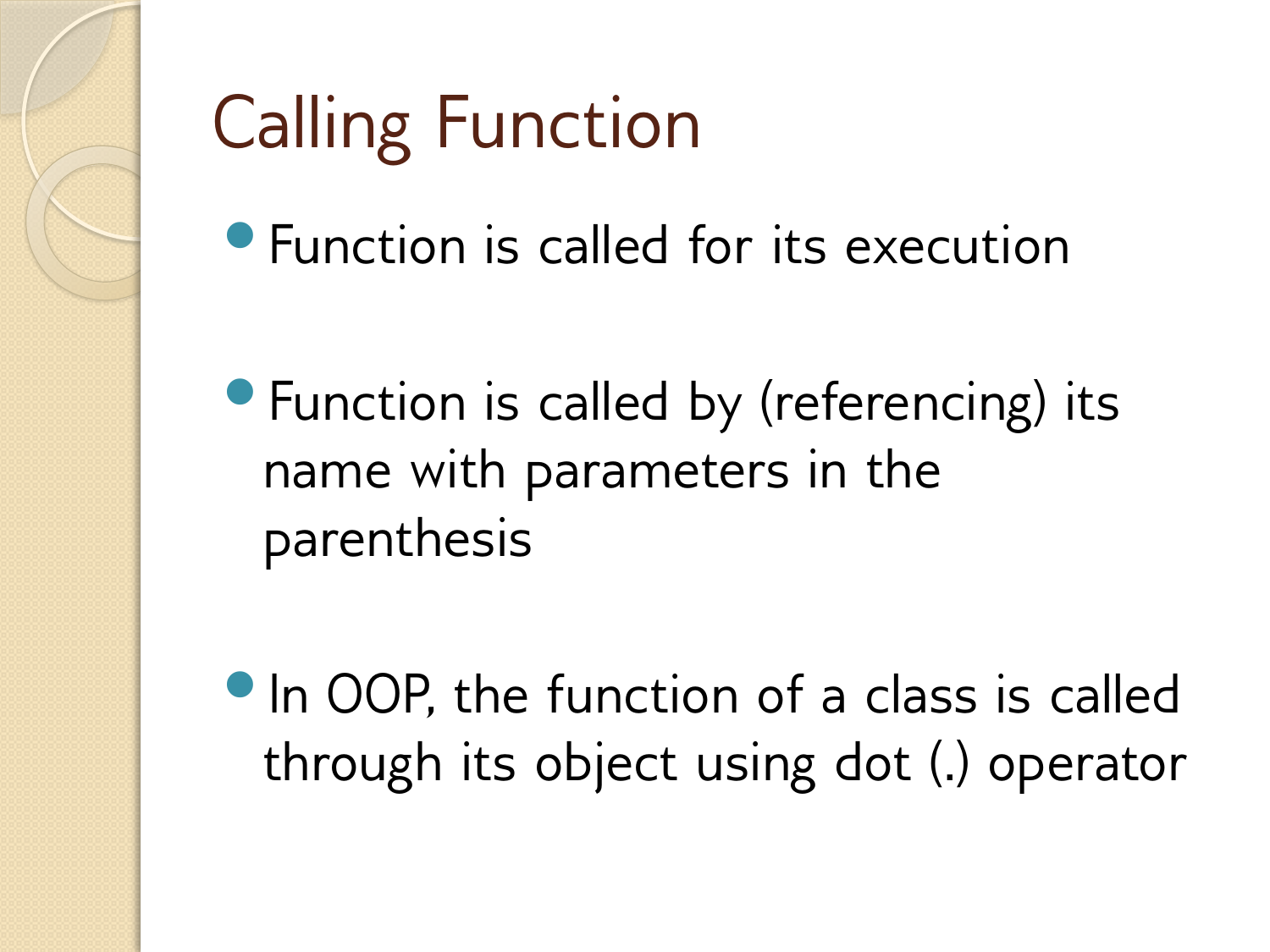

# Calling Function
Function is called for its execution

Function is called by (referencing) its name with parameters in the parenthesis

In OOP, the function of a class is called through its object using dot (.) operator